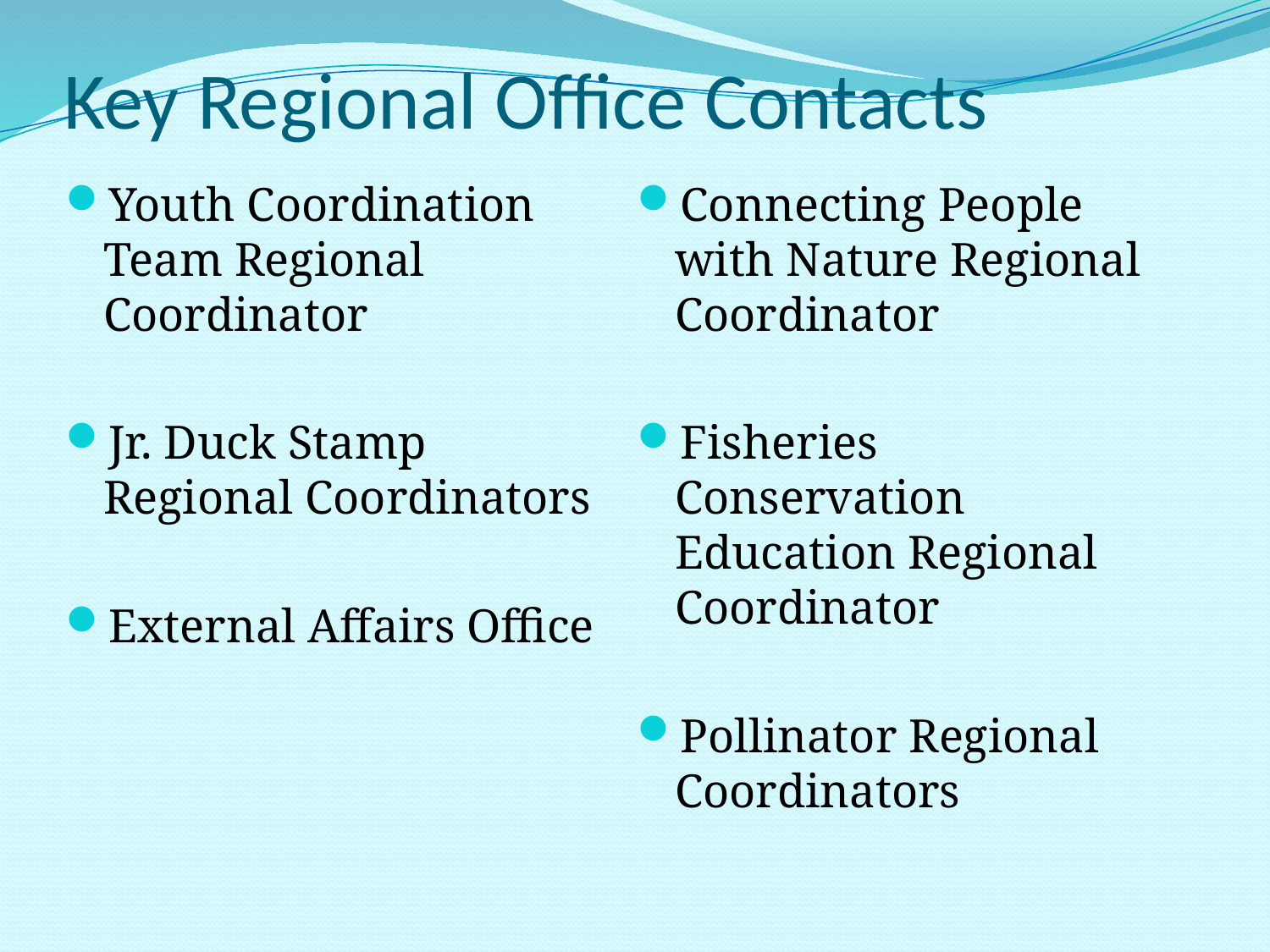

# Key Regional Office Contacts
Youth Coordination Team Regional Coordinator

Jr. Duck Stamp Regional Coordinators

External Affairs Office

Connecting People with Nature Regional Coordinator

Fisheries Conservation Education Regional Coordinator

Pollinator Regional Coordinators